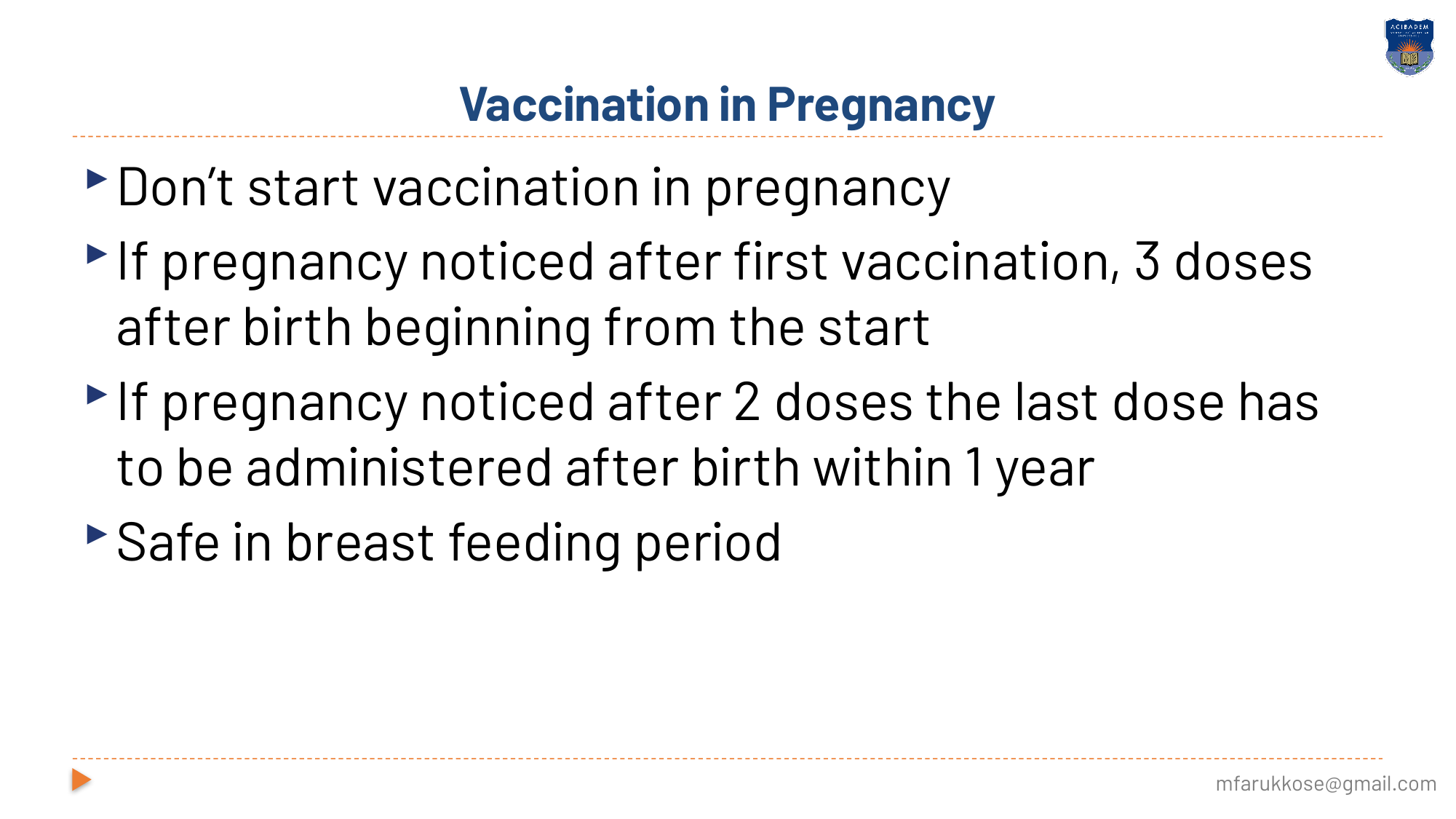

# Vaccination in Pregnancy
Don’t start vaccination in pregnancy
If pregnancy noticed after first vaccination, 3 doses after birth beginning from the start
If pregnancy noticed after 2 doses the last dose has to be administered after birth within 1 year
Safe in breast feeding period